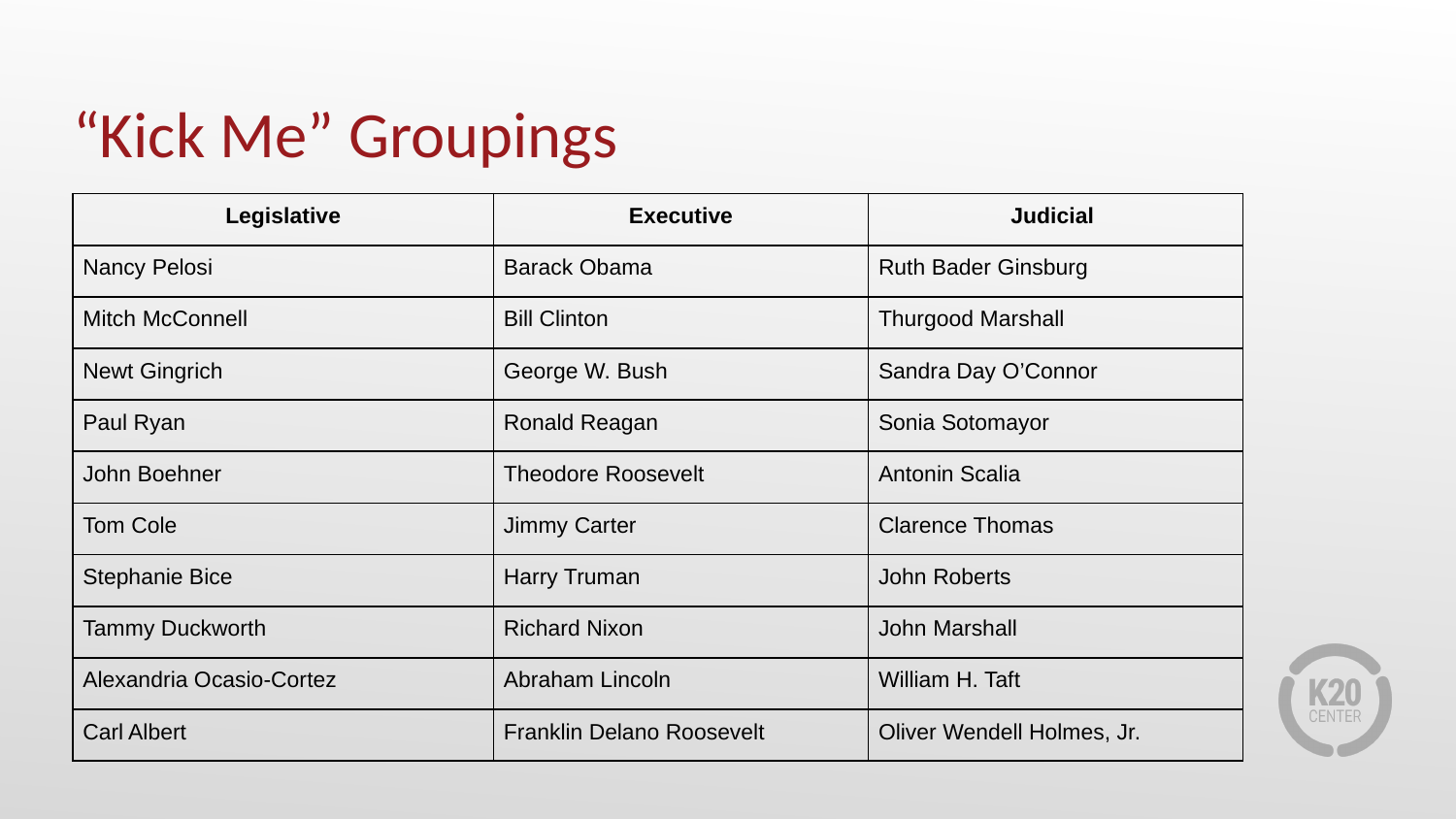

# “Kick Me” Groupings
| Legislative | Executive | Judicial |
| --- | --- | --- |
| Nancy Pelosi | Barack Obama | Ruth Bader Ginsburg |
| Mitch McConnell | Bill Clinton | Thurgood Marshall |
| Newt Gingrich | George W. Bush | Sandra Day O’Connor |
| Paul Ryan | Ronald Reagan | Sonia Sotomayor |
| John Boehner | Theodore Roosevelt | Antonin Scalia |
| Tom Cole | Jimmy Carter | Clarence Thomas |
| Stephanie Bice | Harry Truman | John Roberts |
| Tammy Duckworth | Richard Nixon | John Marshall |
| Alexandria Ocasio-Cortez | Abraham Lincoln | William H. Taft |
| Carl Albert | Franklin Delano Roosevelt | Oliver Wendell Holmes, Jr. |